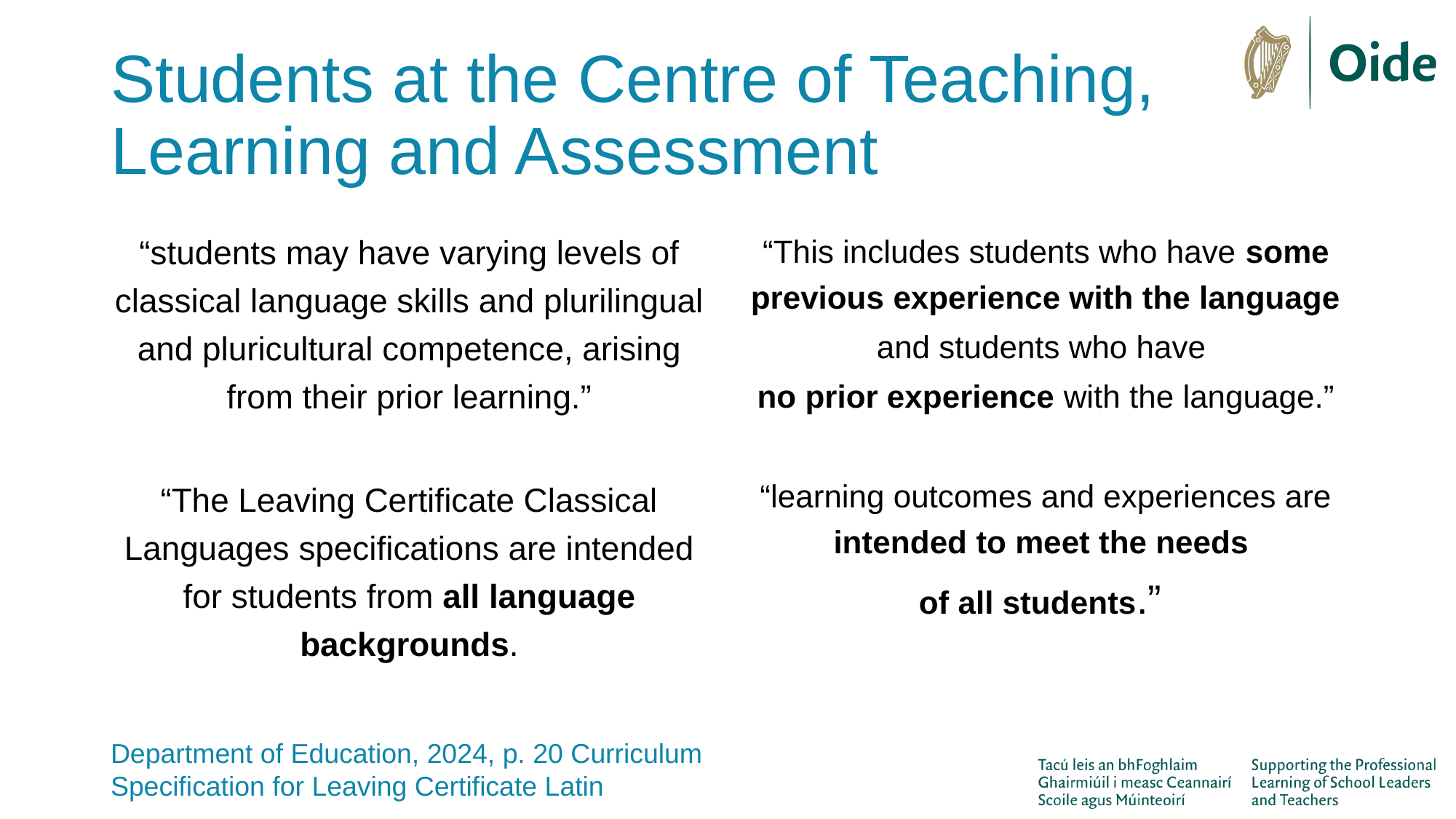

Students at the Centre of Teaching, Learning and Assessment
“students may have varying levels of classical language skills and plurilingual and pluricultural competence, arising from their prior learning.”

“The Leaving Certificate Classical Languages specifications are intended for students from all language backgrounds.

“This includes students who have some previous experience with the language
and students who have
no prior experience with the language.”

“learning outcomes and experiences are intended to meet the needs
of all students.”

Department of Education, 2024, p. 20 Curriculum Specification for Leaving Certificate Latin